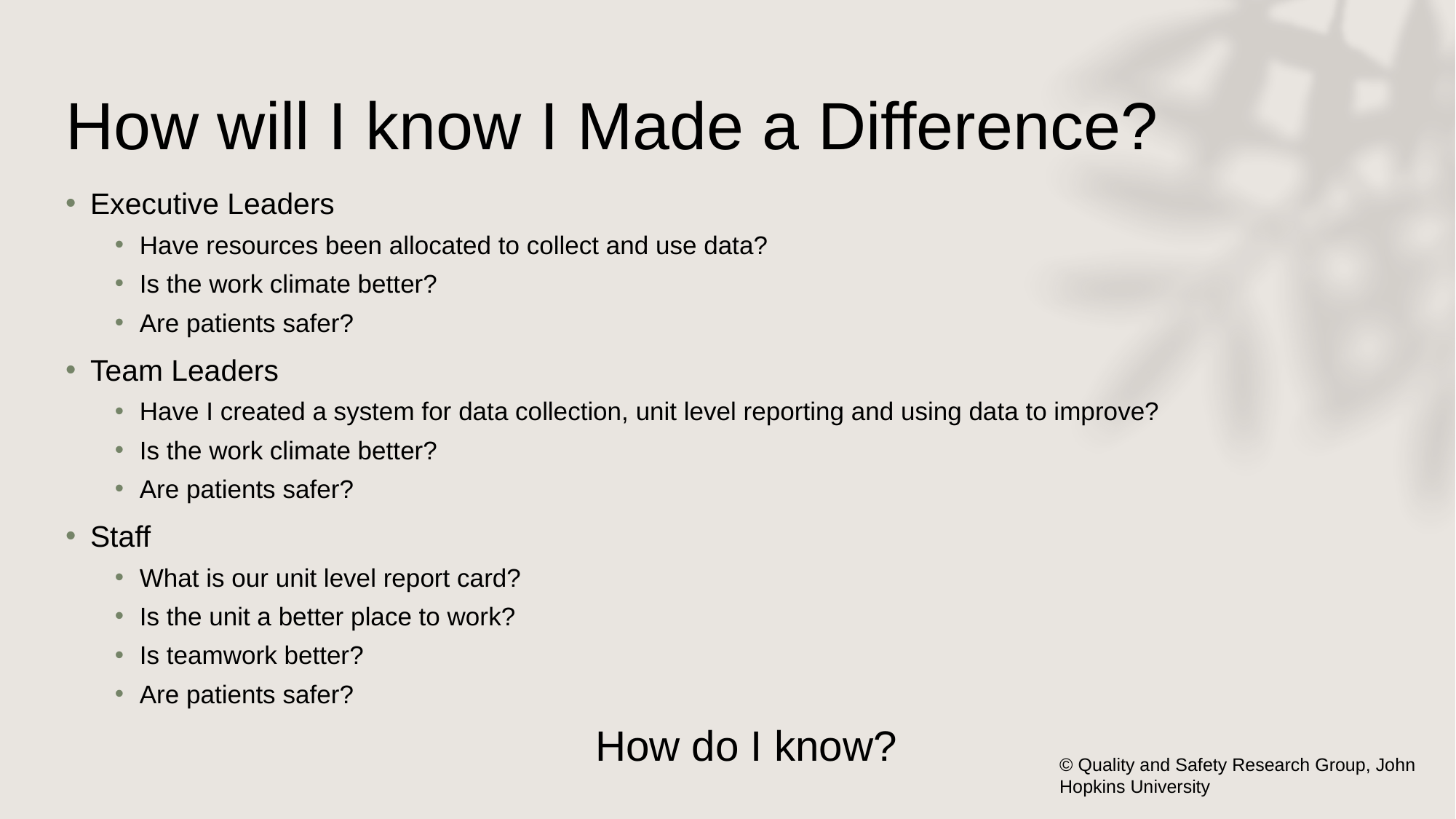

# How will I know I Made a Difference?
Executive Leaders
Have resources been allocated to collect and use data?
Is the work climate better?
Are patients safer?
Team Leaders
Have I created a system for data collection, unit level reporting and using data to improve?
Is the work climate better?
Are patients safer?
Staff
What is our unit level report card?
Is the unit a better place to work?
Is teamwork better?
Are patients safer?
How do I know?
© Quality and Safety Research Group, John Hopkins University